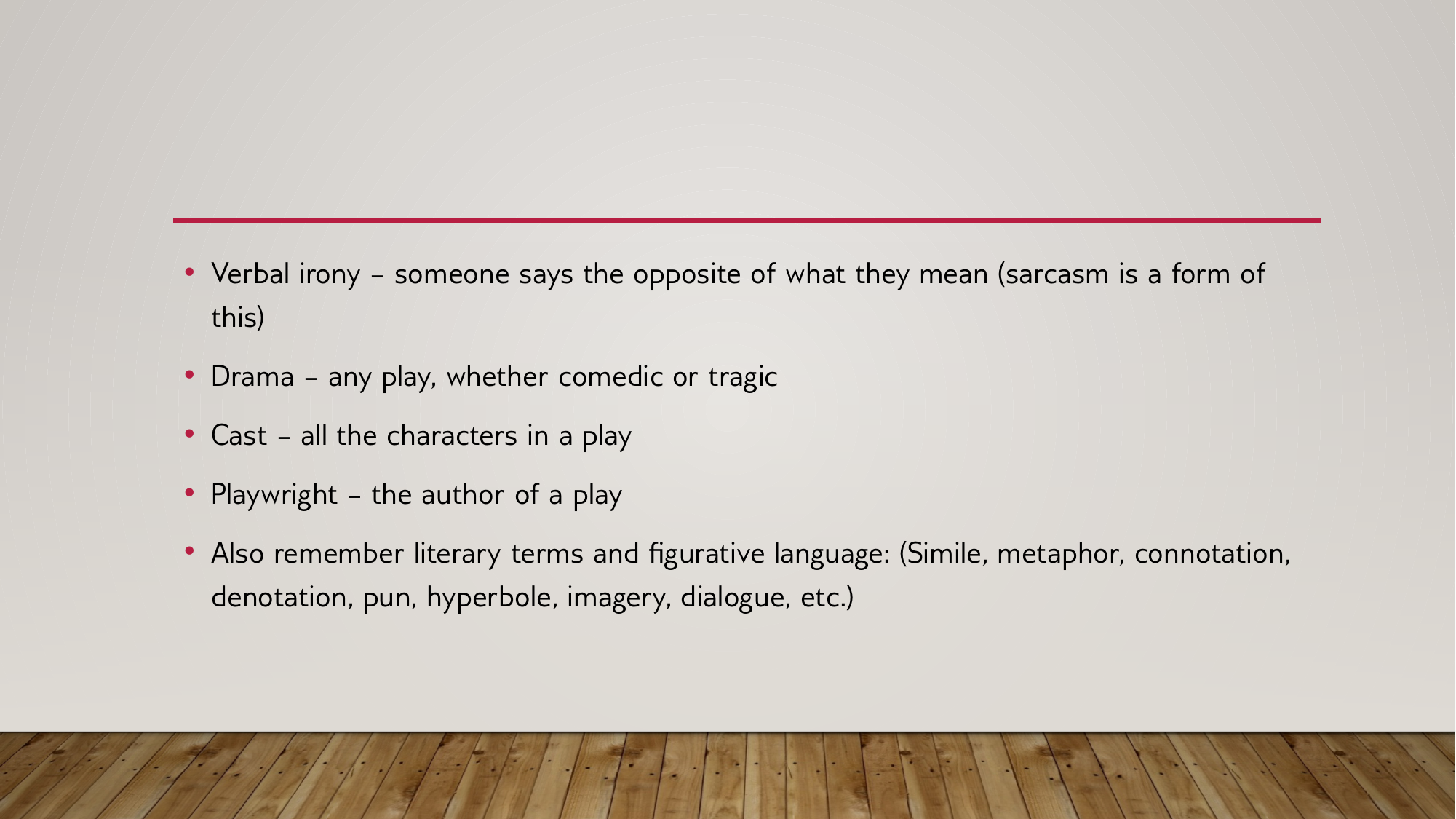

Verbal irony – someone says the opposite of what they mean (sarcasm is a form of this)
Drama – any play, whether comedic or tragic
Cast – all the characters in a play
Playwright – the author of a play
Also remember literary terms and figurative language: (Simile, metaphor, connotation, denotation, pun, hyperbole, imagery, dialogue, etc.)